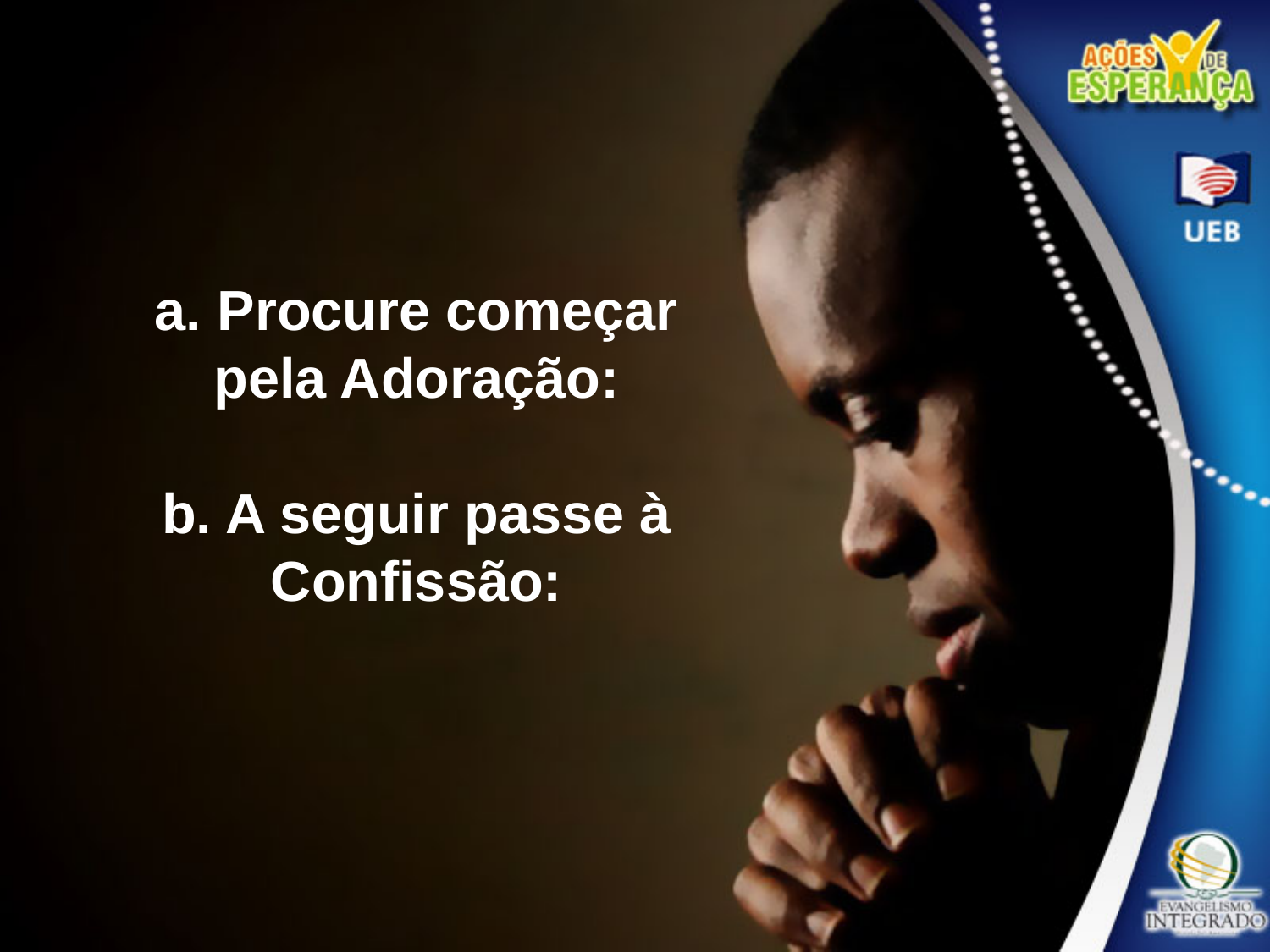

a. Procure começar pela Adoração:

b. A seguir passe à Confissão: